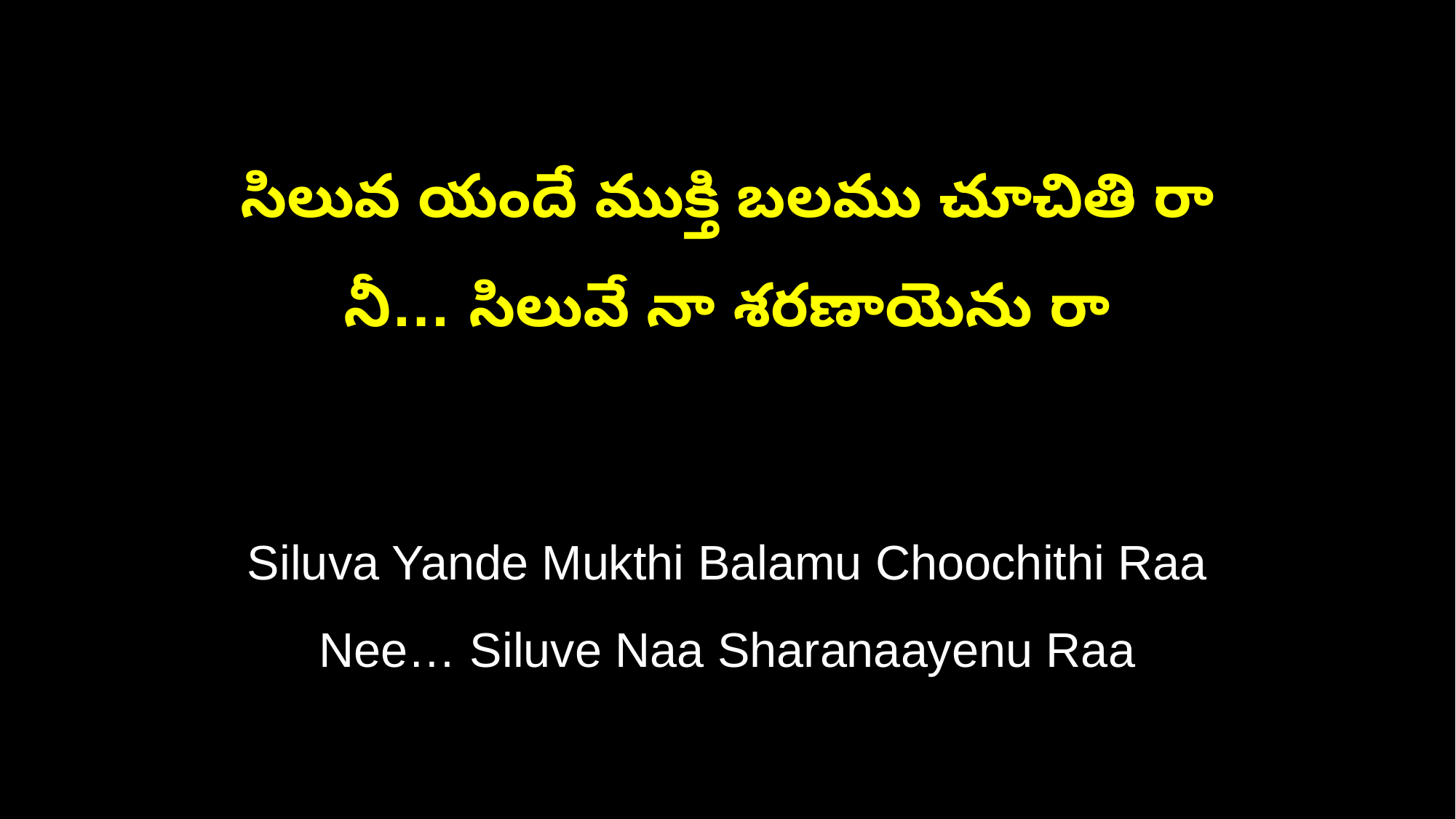

సిలువ యందే ముక్తి బలము చూచితి రా
నీ… సిలువే నా శరణాయెను రా
Siluva Yande Mukthi Balamu Choochithi Raa
Nee… Siluve Naa Sharanaayenu Raa